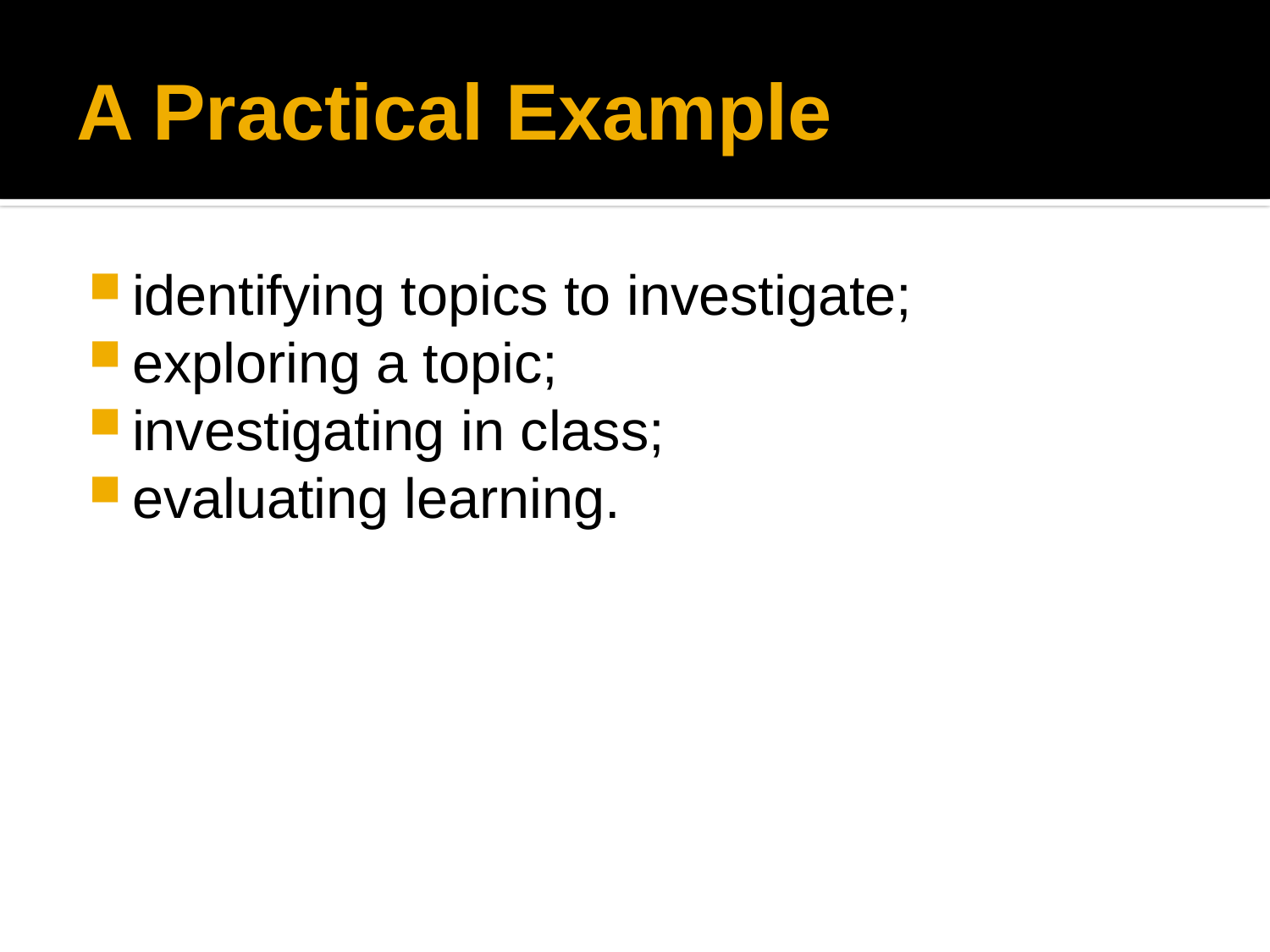

# A Practical Example
identifying topics to investigate;
exploring a topic;
investigating in class;
evaluating learning.